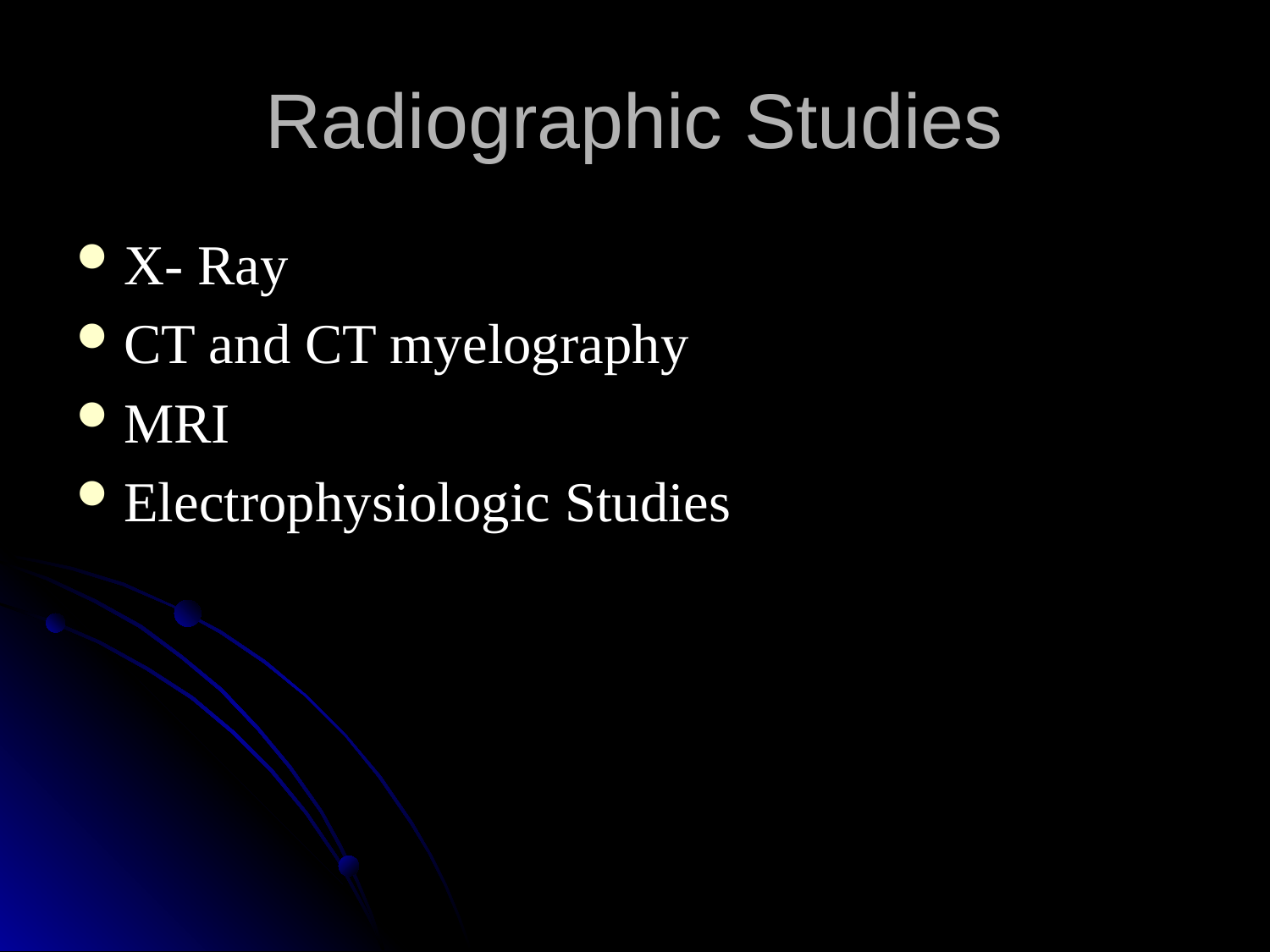

# Radiographic Studies
X- Ray
CT and CT myelography
MRI
Electrophysiologic Studies